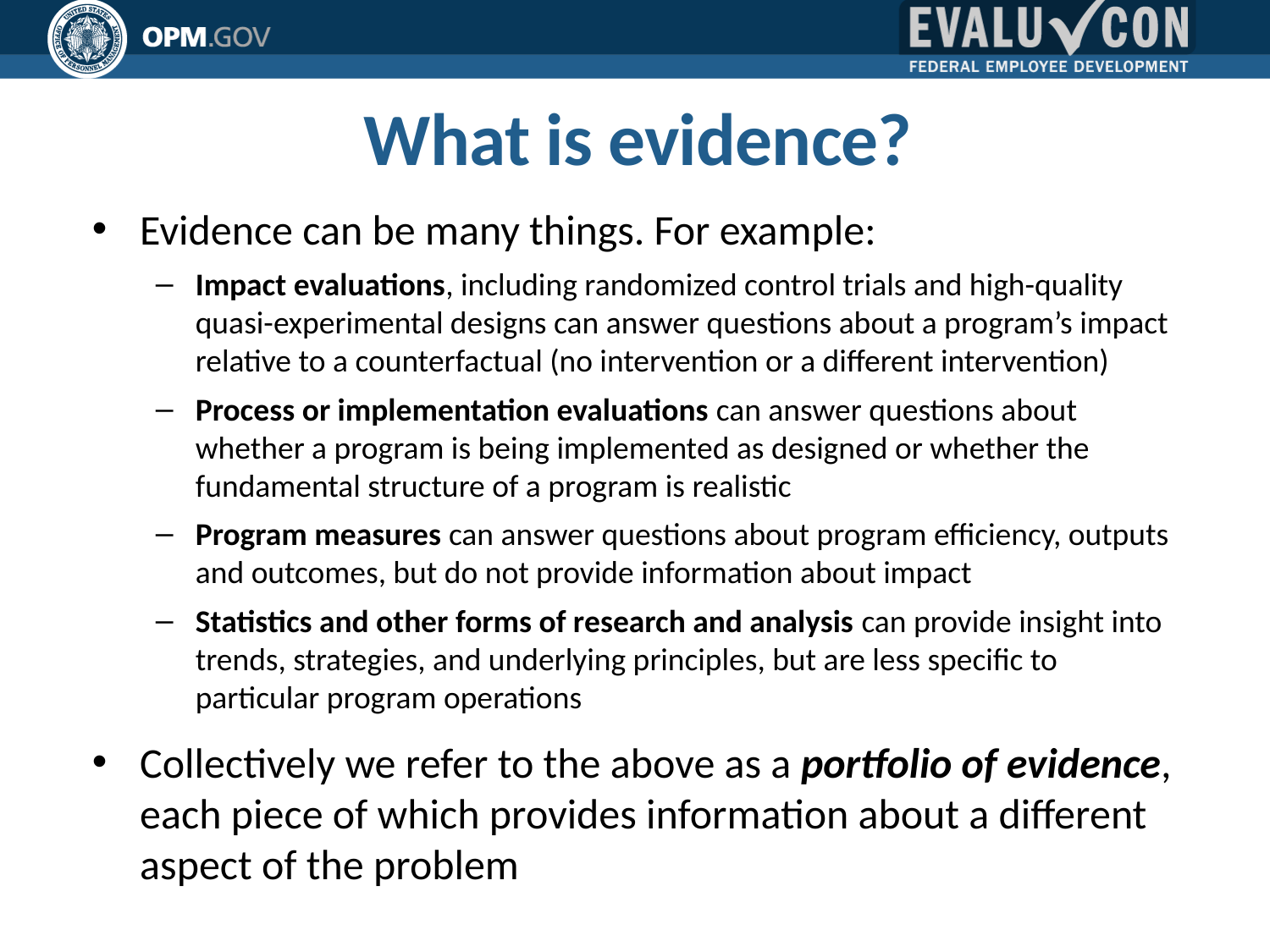

# What is evidence?
Evidence can be many things. For example:
Impact evaluations, including randomized control trials and high-quality quasi-experimental designs can answer questions about a program’s impact relative to a counterfactual (no intervention or a different intervention)
Process or implementation evaluations can answer questions about whether a program is being implemented as designed or whether the fundamental structure of a program is realistic
Program measures can answer questions about program efficiency, outputs and outcomes, but do not provide information about impact
Statistics and other forms of research and analysis can provide insight into trends, strategies, and underlying principles, but are less specific to particular program operations
Collectively we refer to the above as a portfolio of evidence, each piece of which provides information about a different aspect of the problem